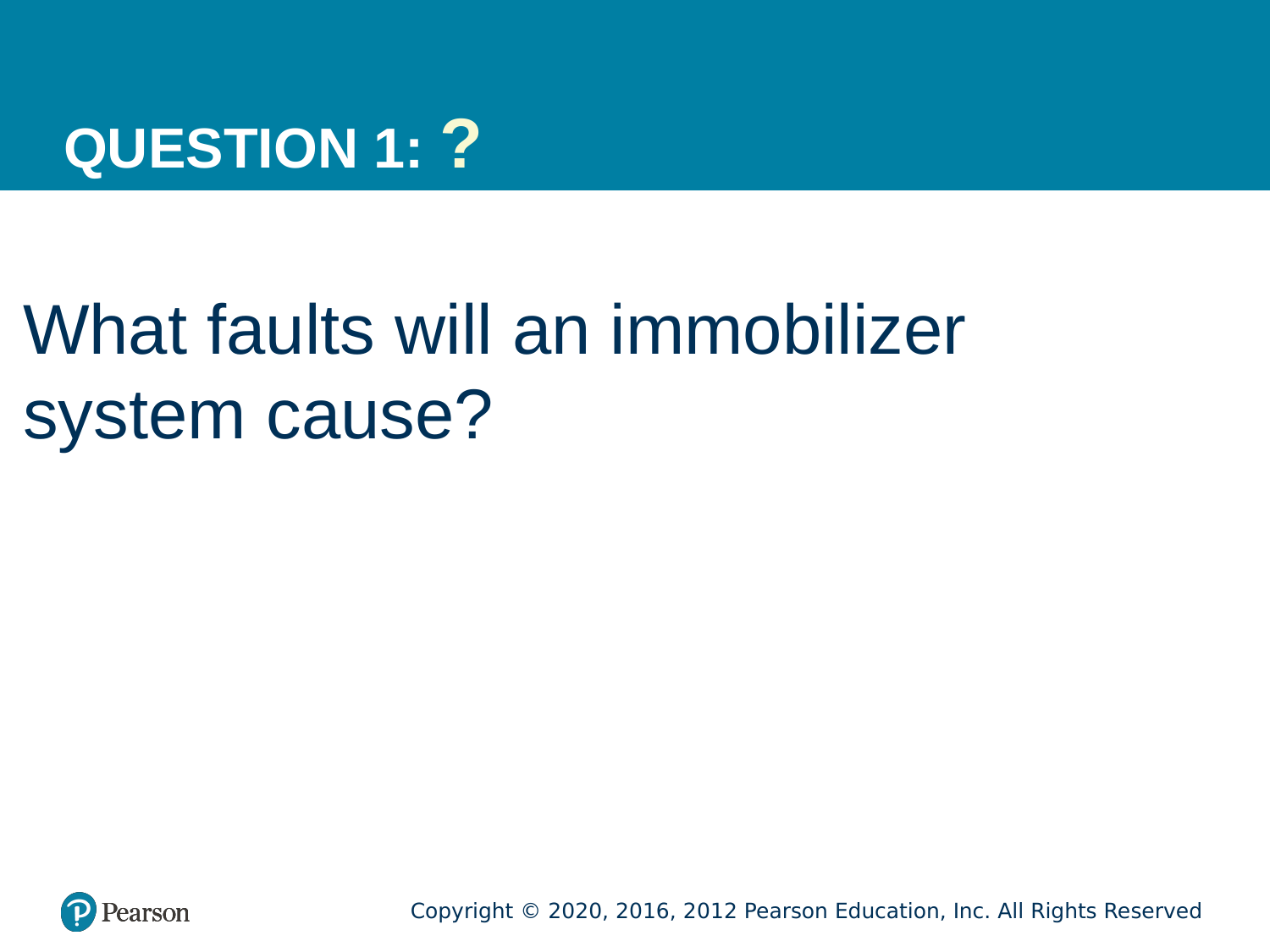

# QUESTION 1: ?
What faults will an immobilizer system cause?